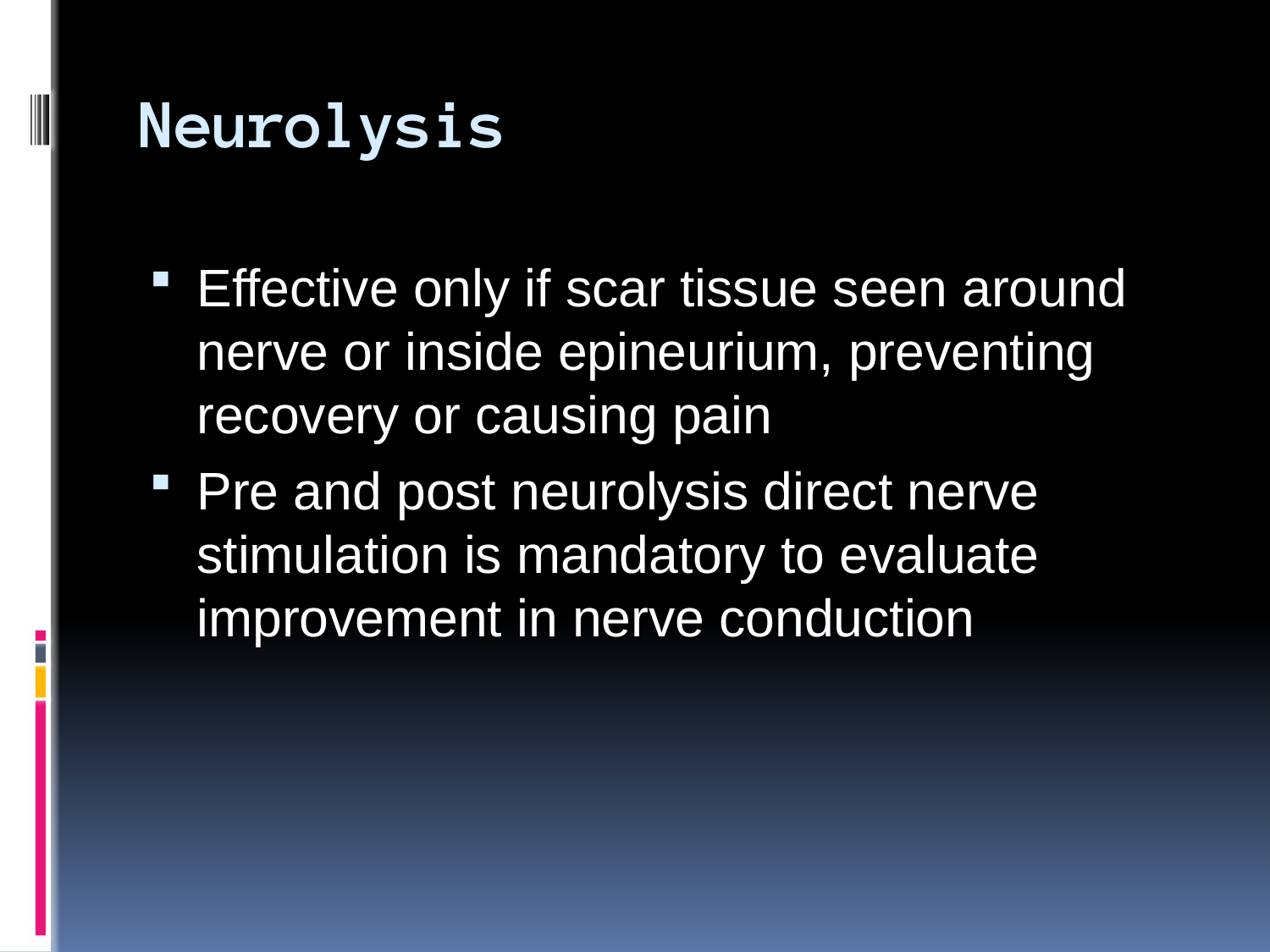

# Neurolysis
Effective only if scar tissue seen around nerve or inside epineurium, preventing recovery or causing pain
Pre and post neurolysis direct nerve stimulation is mandatory to evaluate improvement in nerve conduction